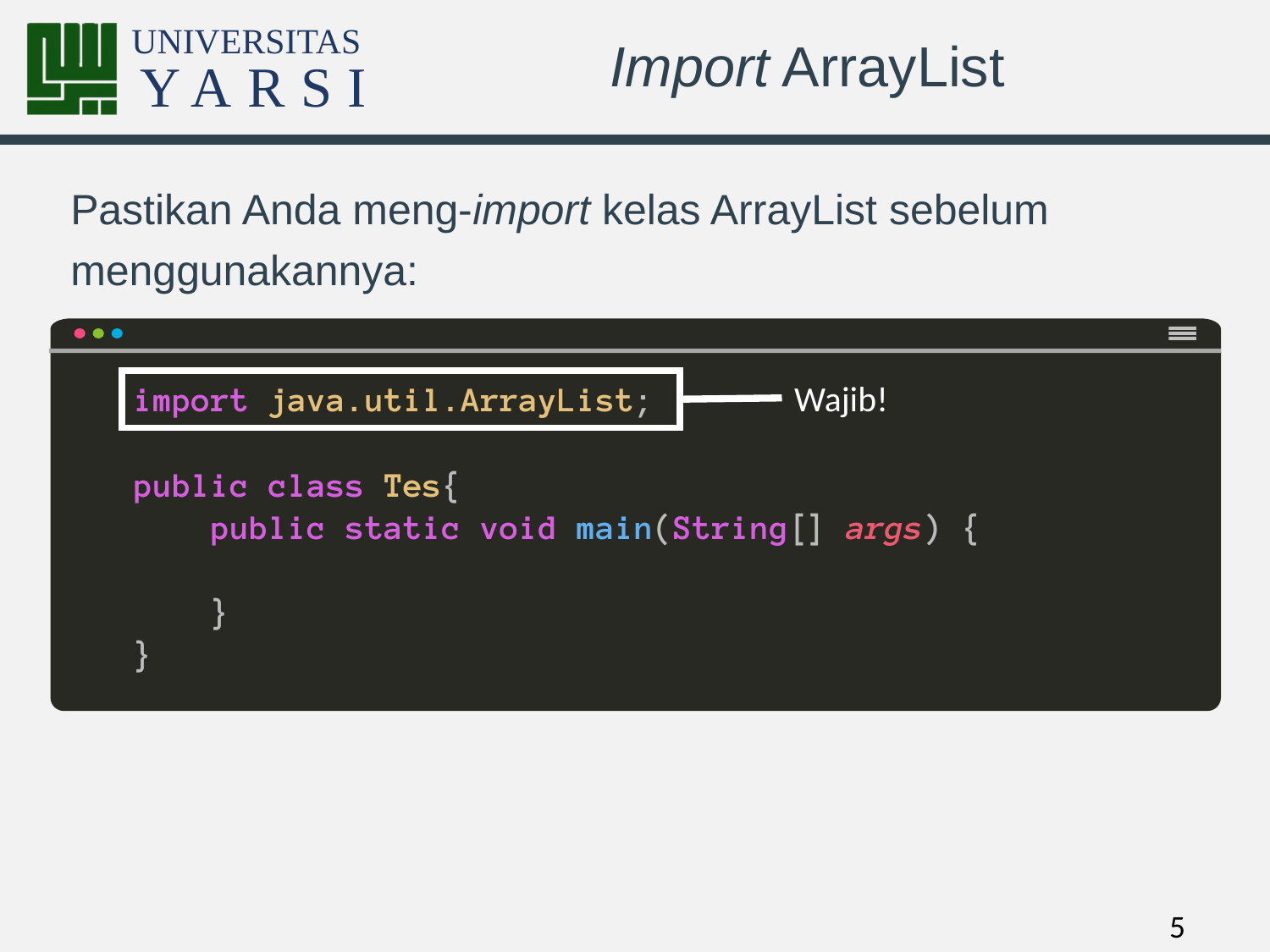

# Import ArrayList
Pastikan Anda meng-import kelas ArrayList sebelum menggunakannya:

Wajib!
import java.util.ArrayList;
public class Tes{
    public static void main(String[] args) {

    }
}